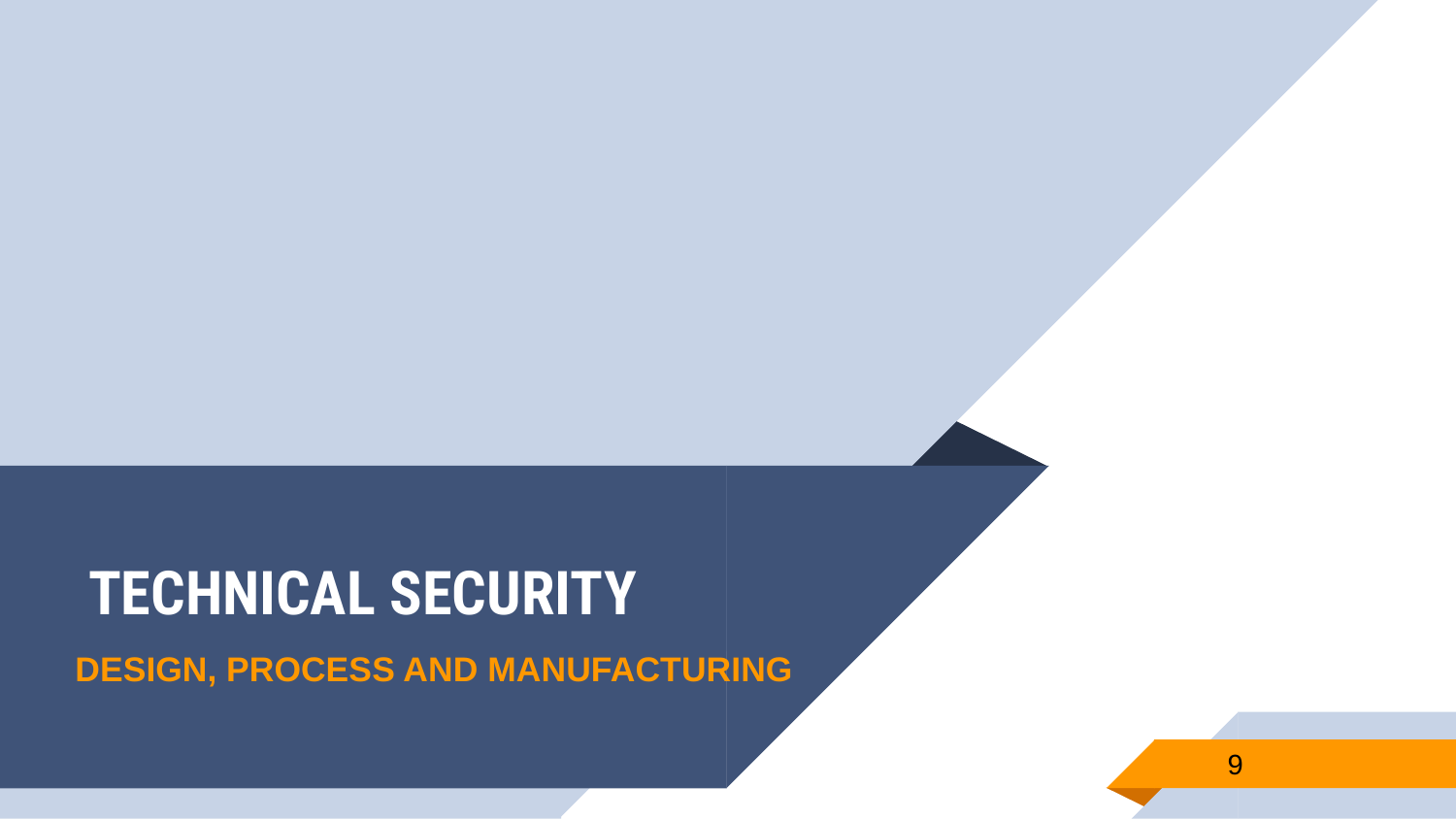

# TECHNICAL SECURITY
DESIGN, PROCESS AND MANUFACTURING
9